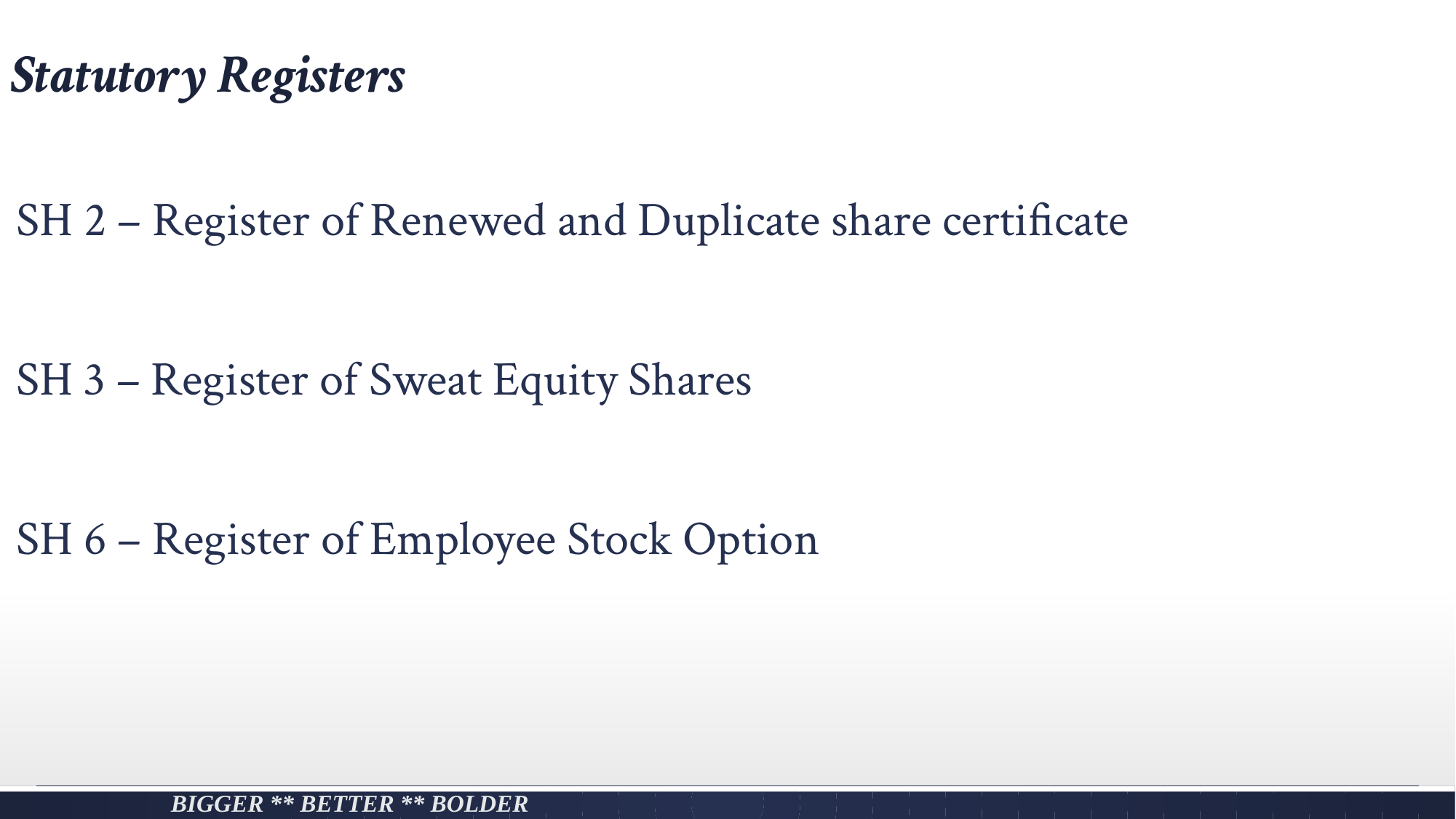

# Statutory Registers

SH 2 – Register of Renewed and Duplicate share certificate

SH 3 – Register of Sweat Equity Shares

SH 6 – Register of Employee Stock Option

Bigger ** Better ** Bolder